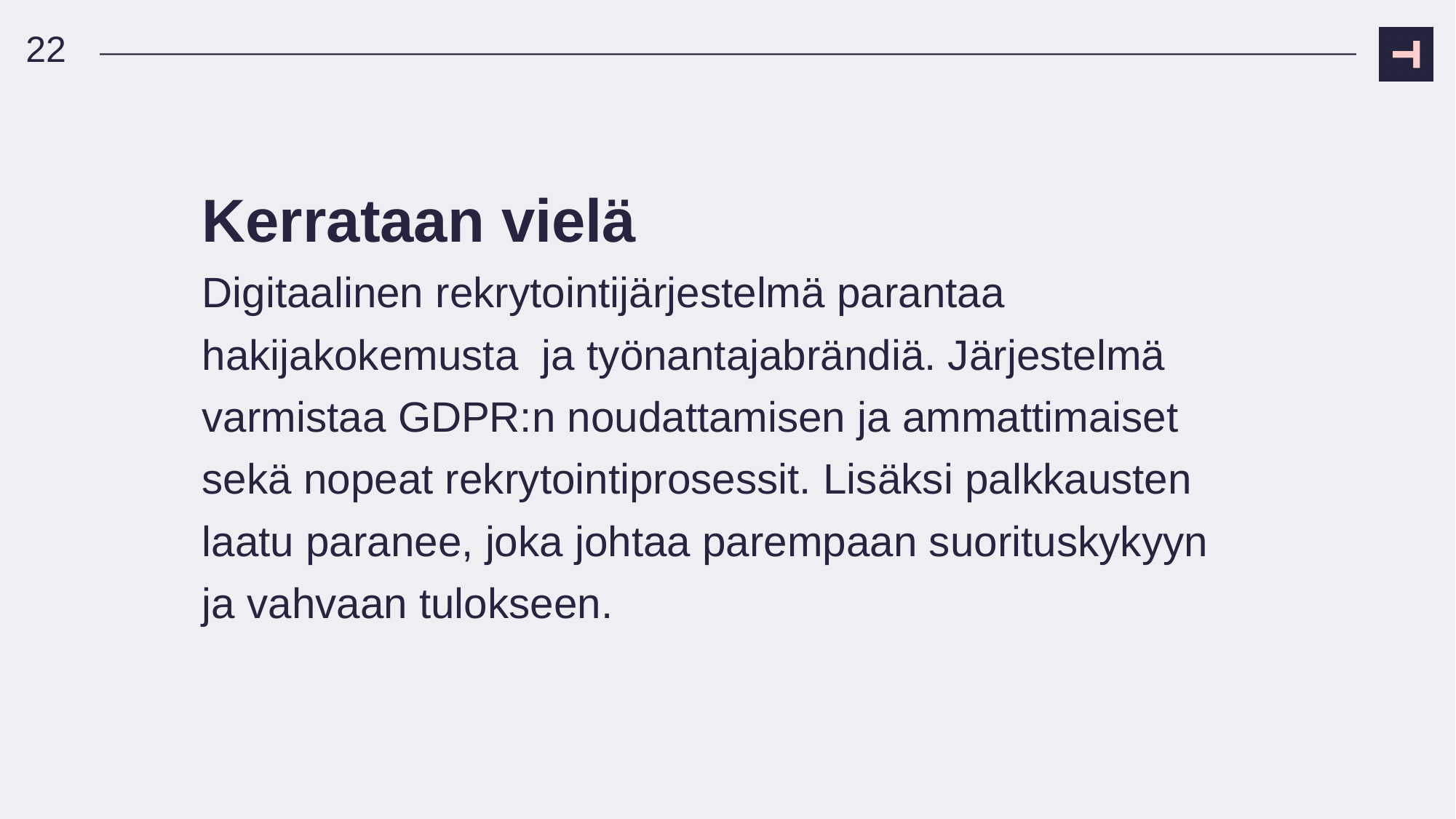

22
# Kerrataan vielä Digitaalinen rekrytointijärjestelmä parantaa hakijakokemusta  ja työnantajabrändiä. Järjestelmä varmistaa GDPR:n noudattamisen ja ammattimaiset sekä nopeat rekrytointiprosessit. Lisäksi palkkausten laatu paranee, joka johtaa parempaan suorituskykyyn ja vahvaan tulokseen.